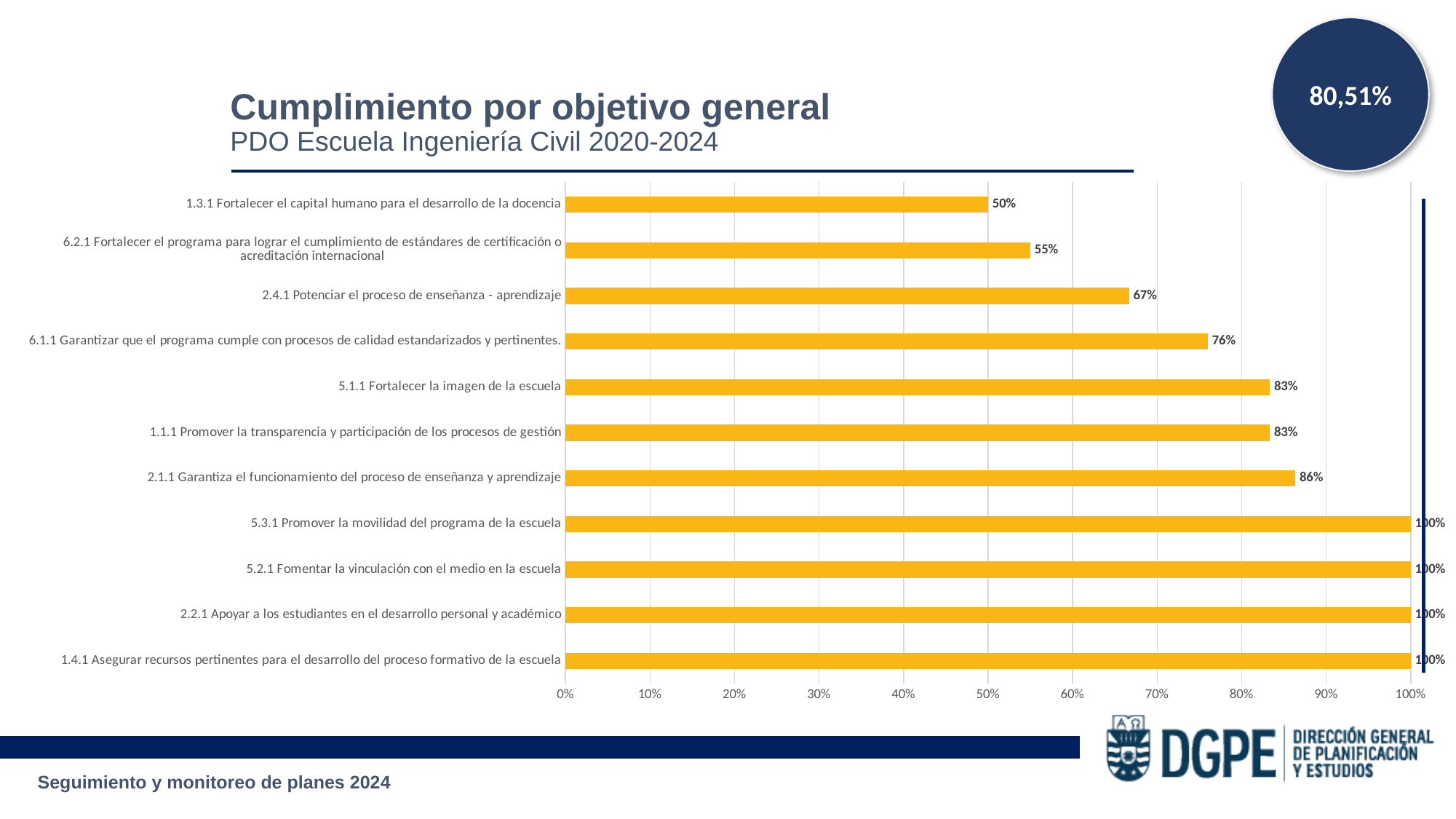

80,51%
Cumplimiento por objetivo general
PDO Escuela Ingeniería Civil 2020-2024

### Chart

| Category |  |
|---|---|
| 1.4.1 Asegurar recursos pertinentes para el desarrollo del proceso formativo de la escuela | 1.0 |
| 2.2.1 Apoyar a los estudiantes en el desarrollo personal y académico | 1.0 |
| 5.2.1 Fomentar la vinculación con el medio en la escuela | 1.0 |
| 5.3.1 Promover la movilidad del programa de la escuela | 1.0 |
| 2.1.1 Garantiza el funcionamiento del proceso de enseñanza y aprendizaje | 0.8634000000000001 |
| 1.1.1 Promover la transparencia y participación de los procesos de gestión | 0.8332999999999999 |
| 5.1.1 Fortalecer la imagen de la escuela | 0.8332999999999999 |
| 6.1.1 Garantizar que el programa cumple con procesos de calidad estandarizados y pertinentes. | 0.76 |
| 2.4.1 Potenciar el proceso de enseñanza - aprendizaje | 0.6667000000000001 |
| 6.2.1 Fortalecer el programa para lograr el cumplimiento de estándares de certificación o acreditación internacional | 0.55 |
| 1.3.1 Fortalecer el capital humano para el desarrollo de la docencia | 0.5 |
Seguimiento y monitoreo de planes 2024